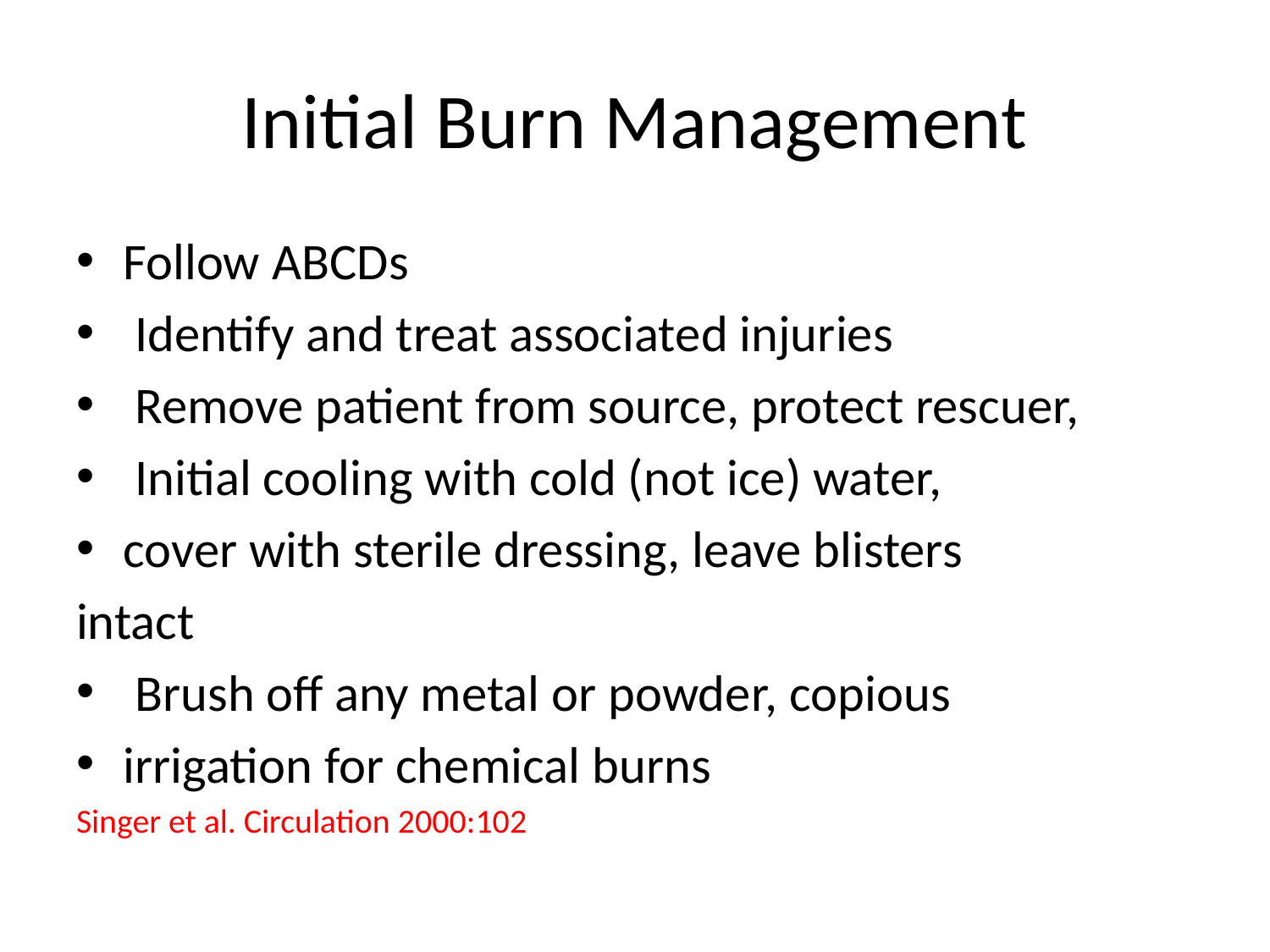

# Initial Burn Management
Follow ABCDs
 Identify and treat associated injuries
 Remove patient from source, protect rescuer,
 Initial cooling with cold (not ice) water,
cover with sterile dressing, leave blisters
intact
 Brush off any metal or powder, copious
irrigation for chemical burns
Singer et al. Circulation 2000:102